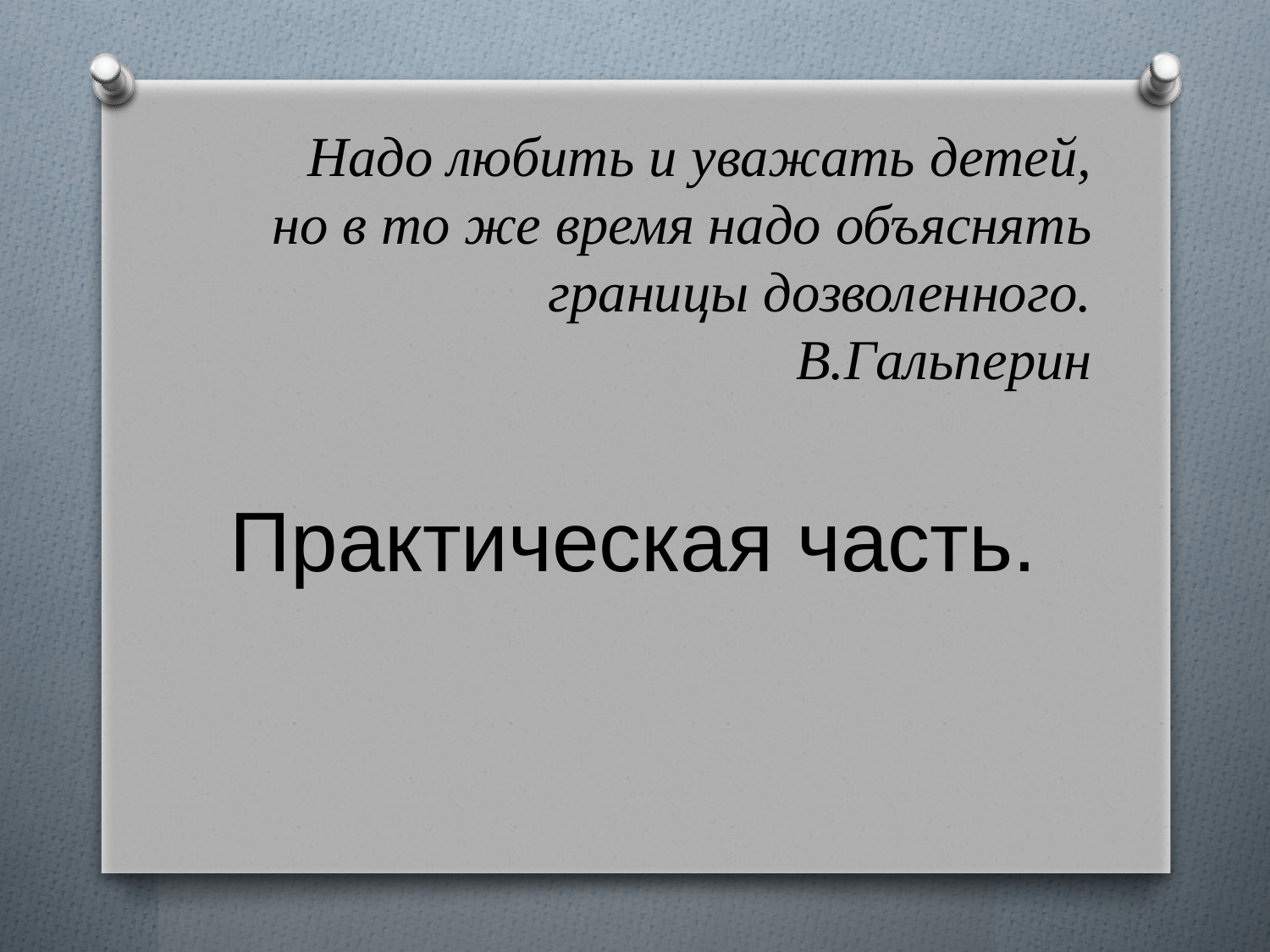

# Надо любить и уважать детей, но в то же время надо объяснять границы дозволенного. В.Гальперин

Практическая часть.